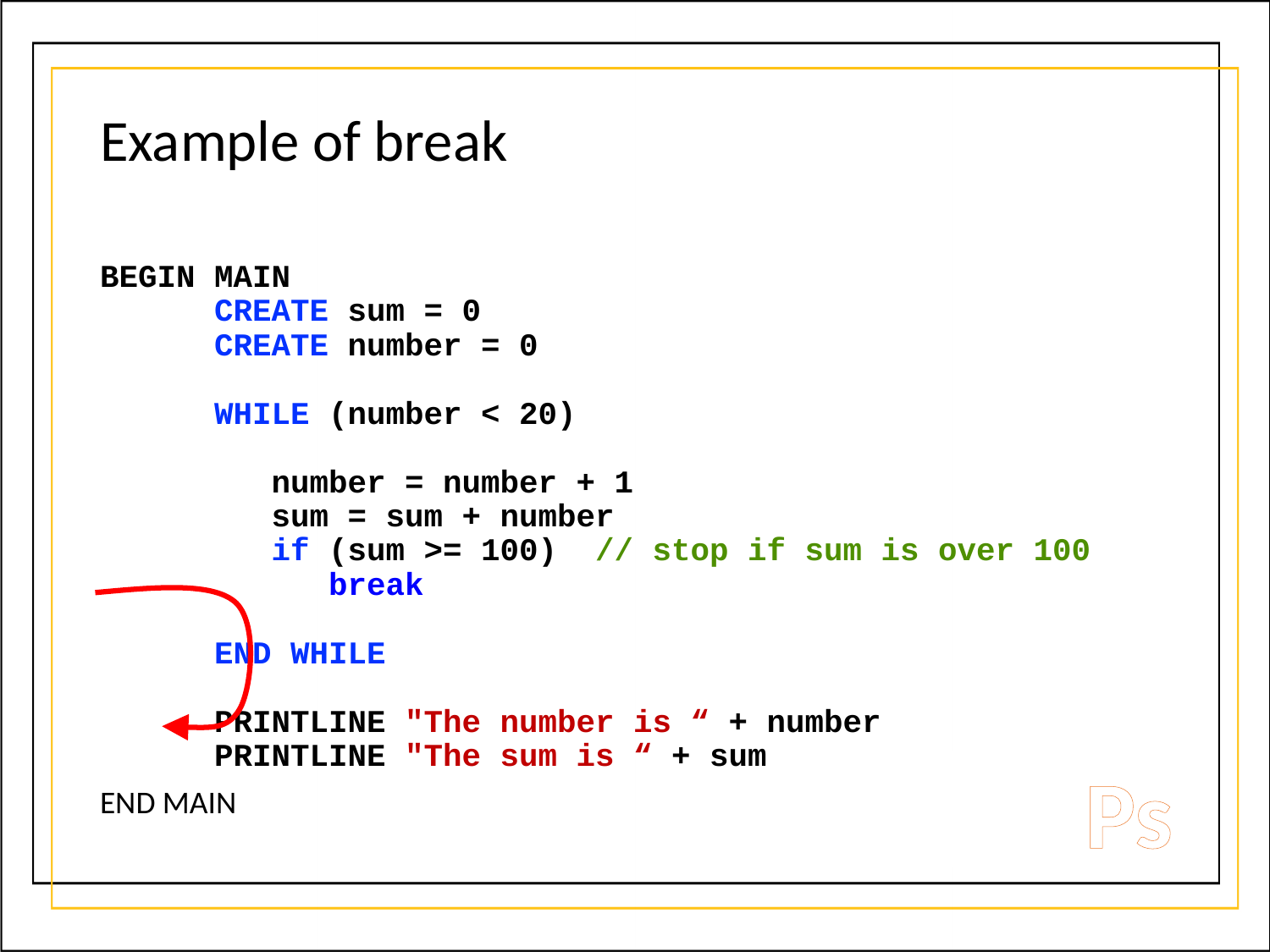

# Example of break
BEGIN MAIN
      CREATE sum = 0
      CREATE number = 0
      WHILE (number < 20)
         number = number + 1
         sum = sum + number
         if (sum >= 100)  // stop if sum is over 100
            break
      END WHILE
      PRINTLINE "The number is “ + number
      PRINTLINE "The sum is “ + sum
END MAIN

Ps